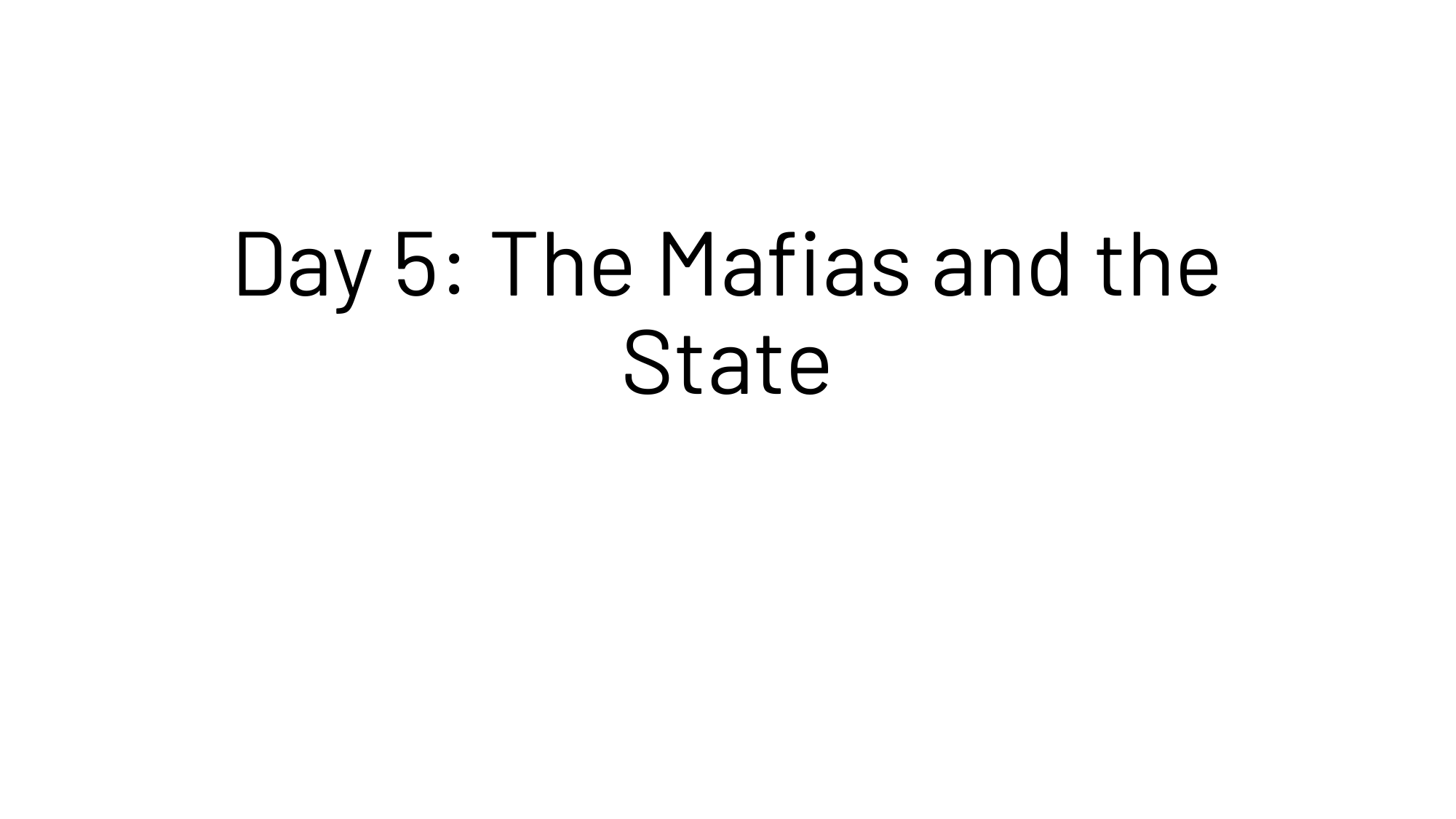

# Day 5: The Mafias and the State